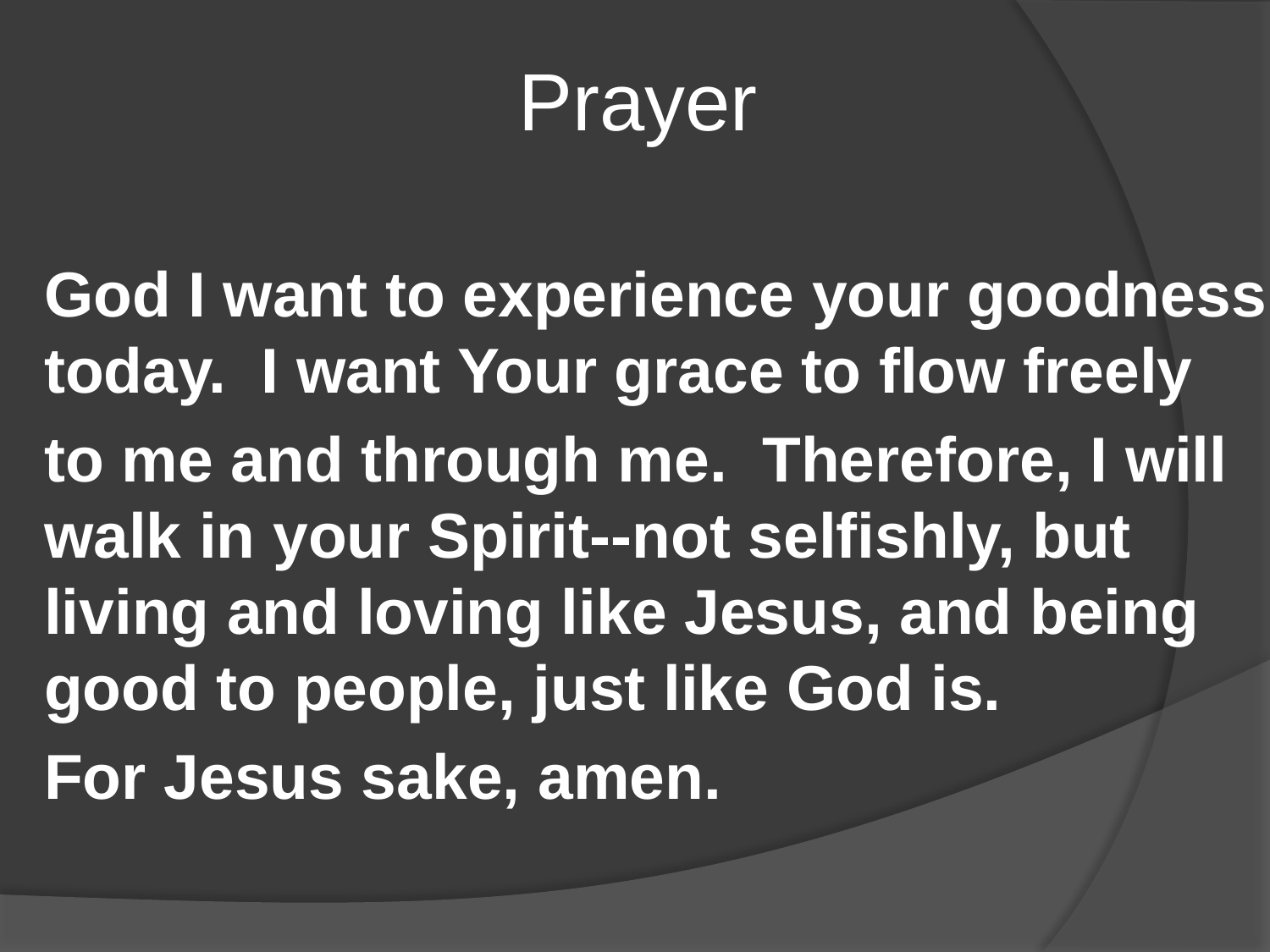

# Prayer

God I want to experience your goodness today.  I want Your grace to flow freely
to me and through me.  Therefore, I will walk in your Spirit--not selfishly, but living and loving like Jesus, and being good to people, just like God is.
For Jesus sake, amen.